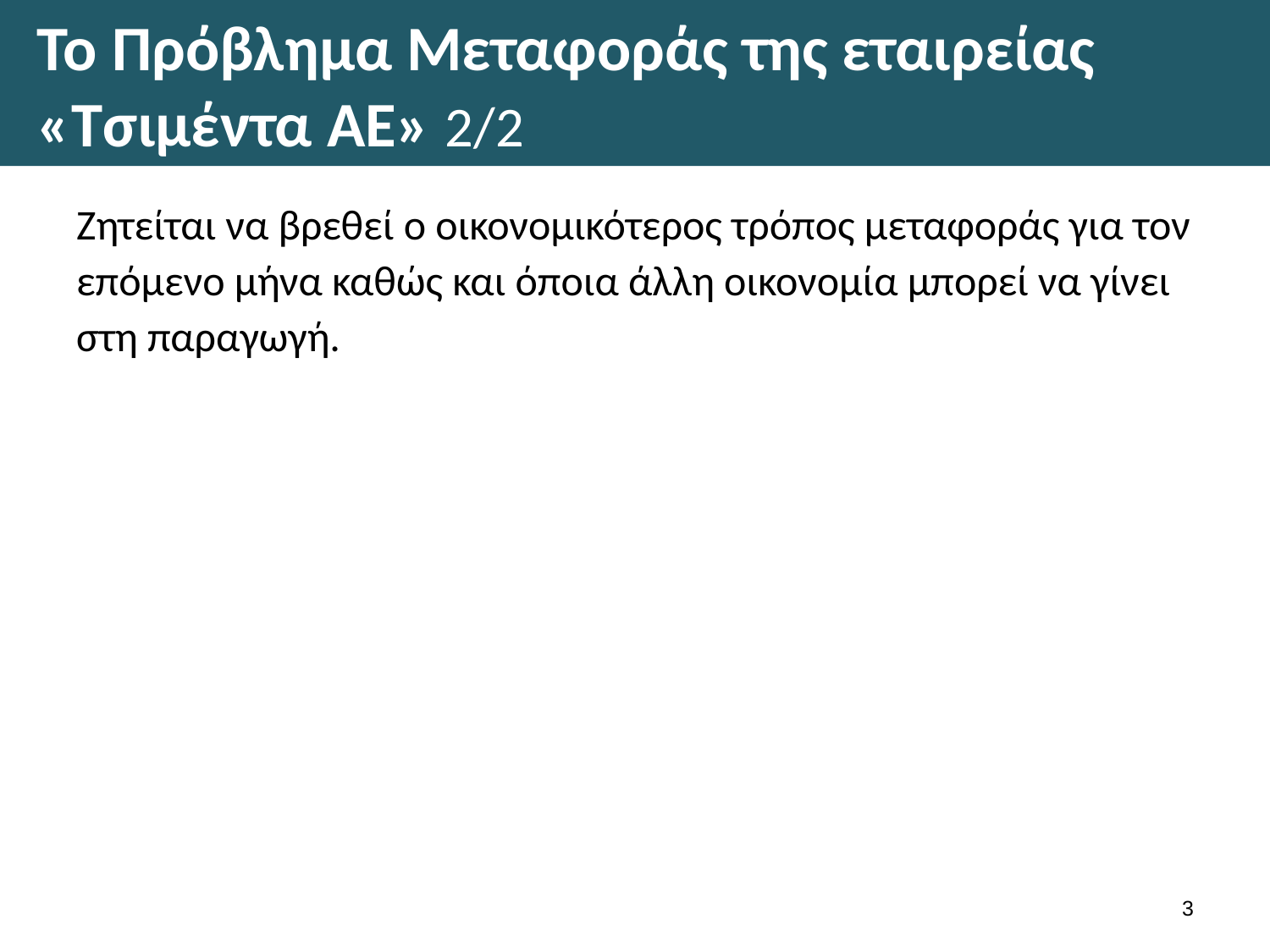

# Το Πρόβλημα Μεταφοράς της εταιρείας «Τσιμέντα ΑΕ» 2/2
Ζητείται να βρεθεί ο οικονομικότερος τρόπος μεταφοράς για τον επόμενο μήνα καθώς και όποια άλλη οικονομία μπορεί να γίνει στη παραγωγή.
3